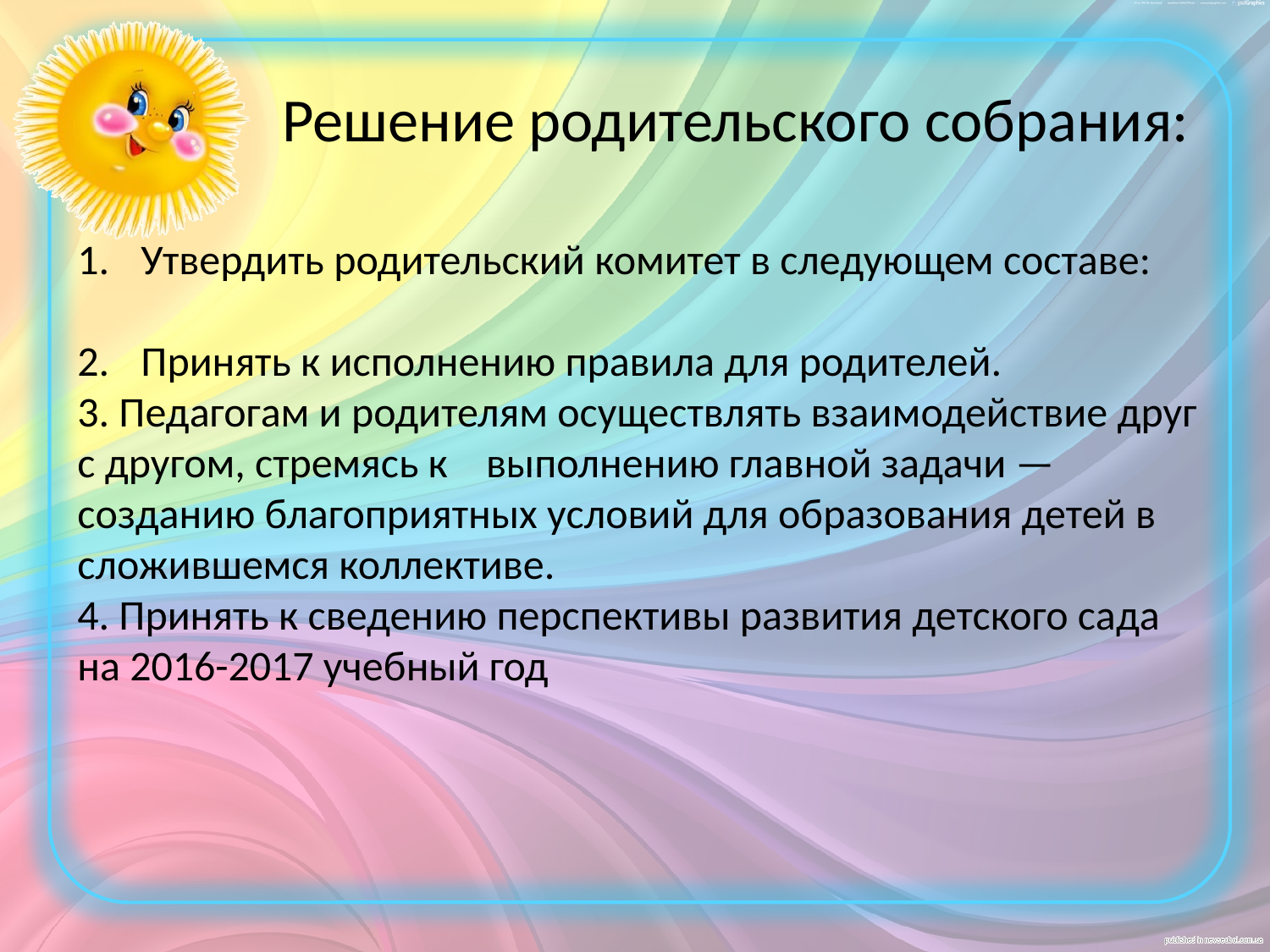

# Решение родительского собрания:
Утвердить родительский комитет в следующем составе:

Принять к исполнению правила для родителей.
3. Педагогам и родителям осуществлять взаимодействие друг с другом, стремясь к    выполнению главной задачи — созданию благоприятных условий для образования детей в сложившемся коллективе.
4. Принять к сведению перспективы развития детского сада на 2016-2017 учебный год